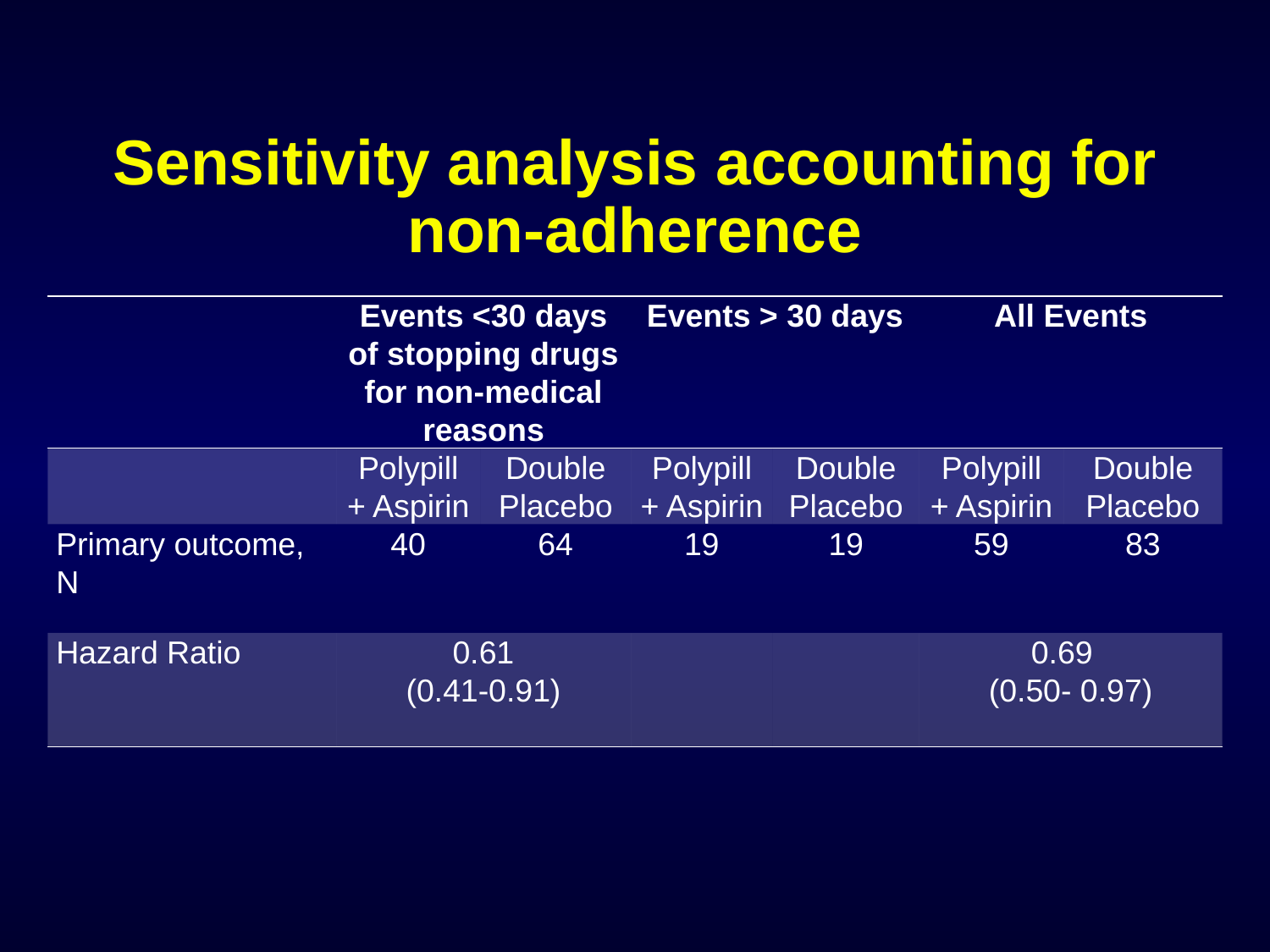

# Sensitivity analysis accounting for non-adherence
|  | Events <30 days of stopping drugs for non-medical reasons |  | Events > 30 days |  | All Events |  |
| --- | --- | --- | --- | --- | --- | --- |
|  | Polypill + Aspirin | Double Placebo | Polypill + Aspirin | Double Placebo | Polypill + Aspirin | Double Placebo |
| Primary outcome, N | 40 | 64 | 19 | 19 | 59 | 83 |
| Hazard Ratio | 0.61 (0.41-0.91) |  |  |  | 0.69 (0.50- 0.97) |  |